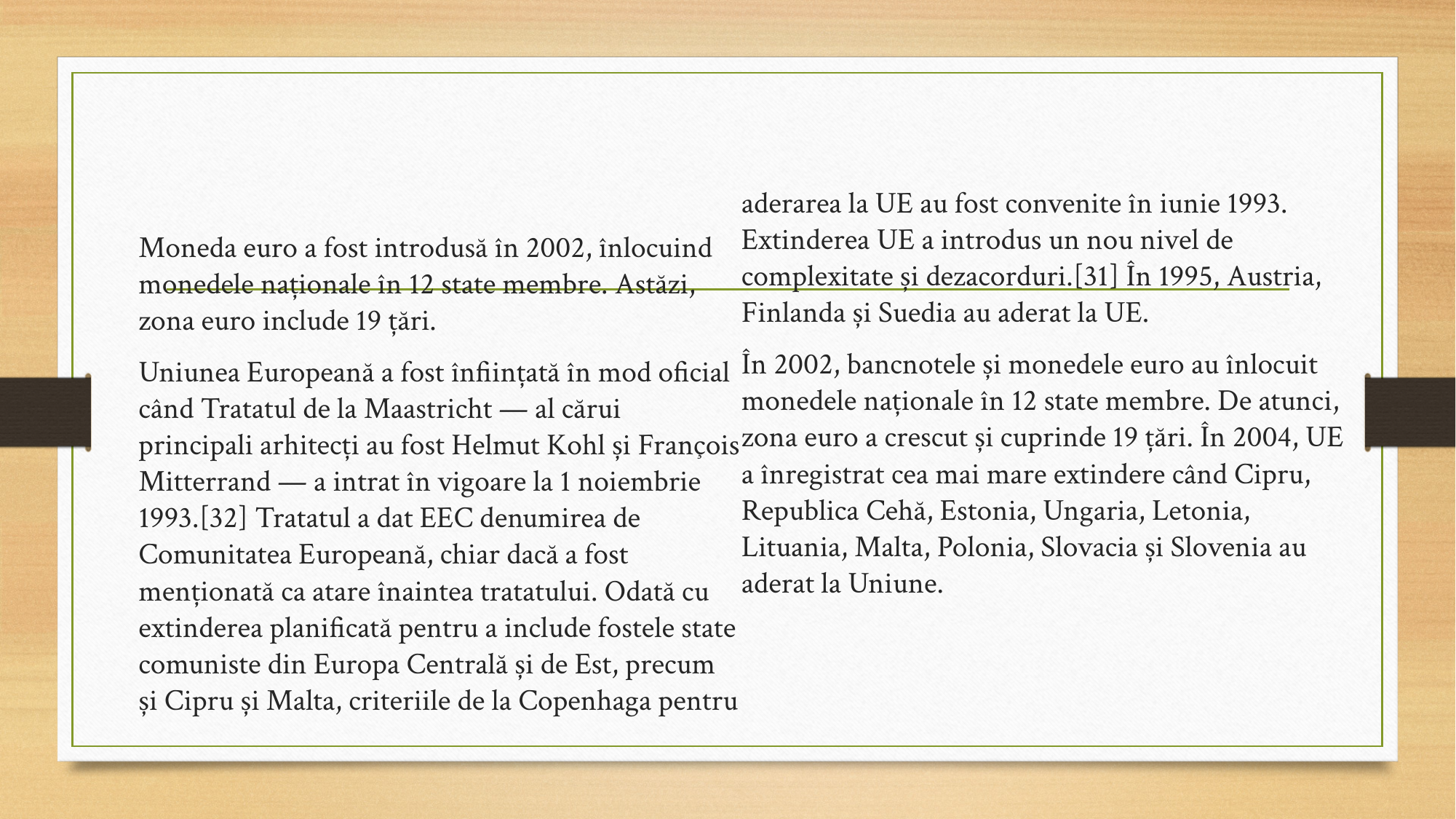

# Tratatul de la Maastricht (1992–2007)

Moneda euro a fost introdusă în 2002, înlocuind monedele naționale în 12 state membre. Astăzi, zona euro include 19 țări.
Uniunea Europeană a fost înființată în mod oficial când Tratatul de la Maastricht — al cărui principali arhitecți au fost Helmut Kohl și François Mitterrand — a intrat în vigoare la 1 noiembrie 1993.[32] Tratatul a dat EEC denumirea de Comunitatea Europeană, chiar dacă a fost menționată ca atare înaintea tratatului. Odată cu extinderea planificată pentru a include fostele state comuniste din Europa Centrală și de Est, precum și Cipru și Malta, criteriile de la Copenhaga pentru aderarea la UE au fost convenite în iunie 1993. Extinderea UE a introdus un nou nivel de complexitate și dezacorduri.[31] În 1995, Austria, Finlanda și Suedia au aderat la UE.
În 2002, bancnotele și monedele euro au înlocuit monedele naționale în 12 state membre. De atunci, zona euro a crescut și cuprinde 19 țări. În 2004, UE a înregistrat cea mai mare extindere când Cipru, Republica Cehă, Estonia, Ungaria, Letonia, Lituania, Malta, Polonia, Slovacia și Slovenia au aderat la Uniune.